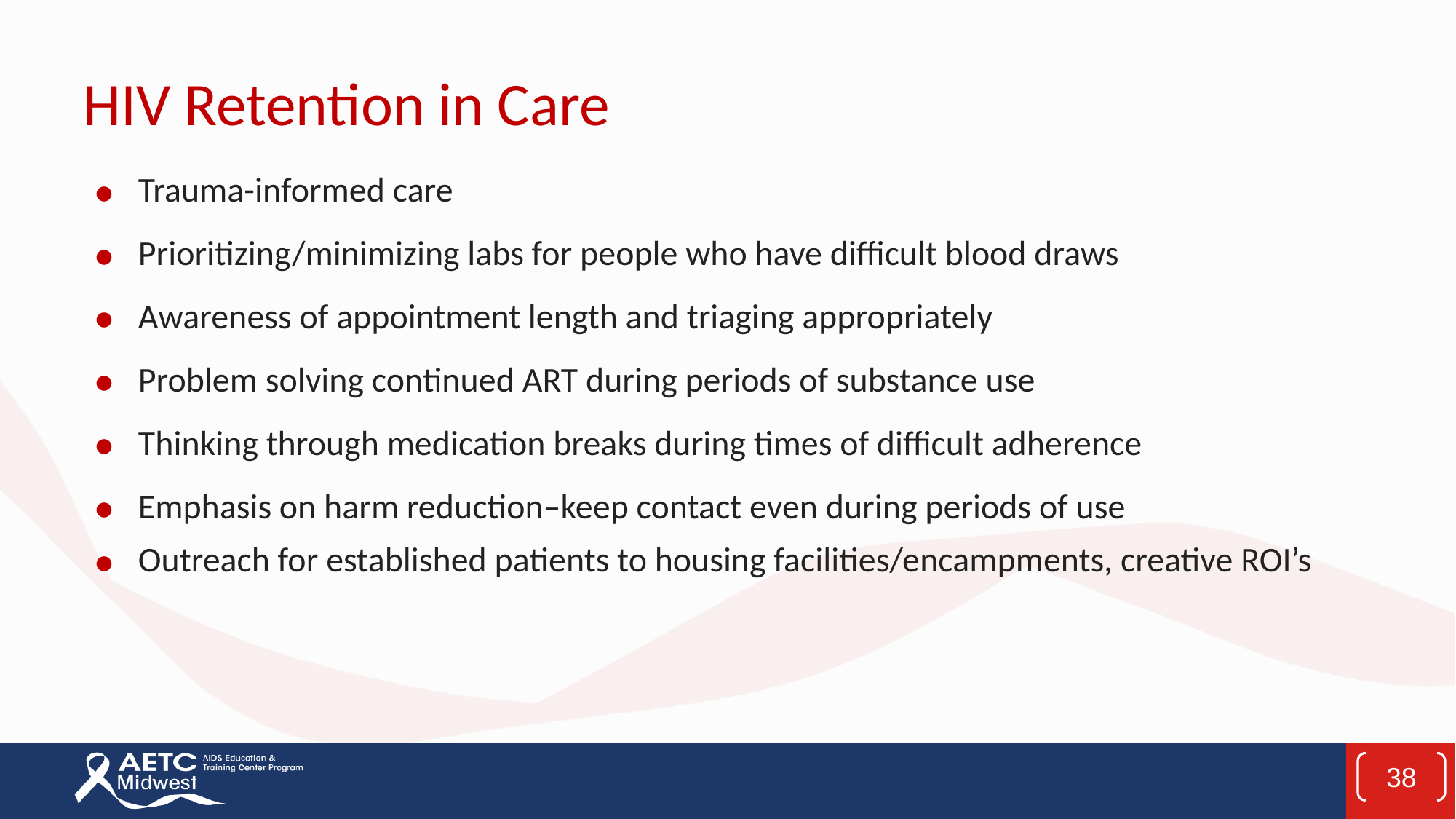

# HIV Retention in Care
Trauma-informed care
Prioritizing/minimizing labs for people who have difficult blood draws
Awareness of appointment length and triaging appropriately
Problem solving continued ART during periods of substance use
Thinking through medication breaks during times of difficult adherence
Emphasis on harm reduction–keep contact even during periods of use
Outreach for established patients to housing facilities/encampments, creative ROI’s
38